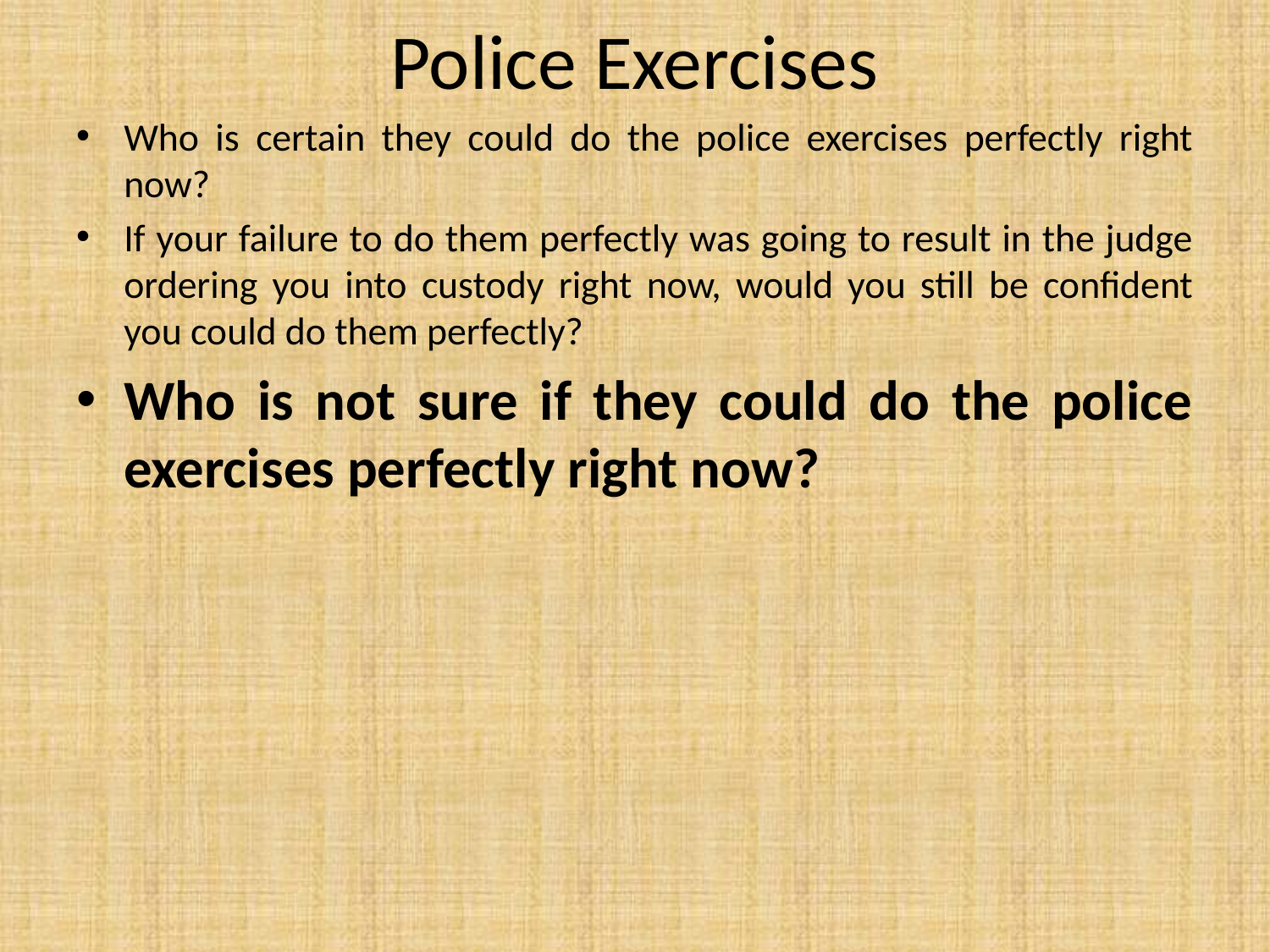

# Police Exercises
Who is certain they could do the police exercises perfectly right now?
If your failure to do them perfectly was going to result in the judge ordering you into custody right now, would you still be confident you could do them perfectly?
Who is not sure if they could do the police exercises perfectly right now?